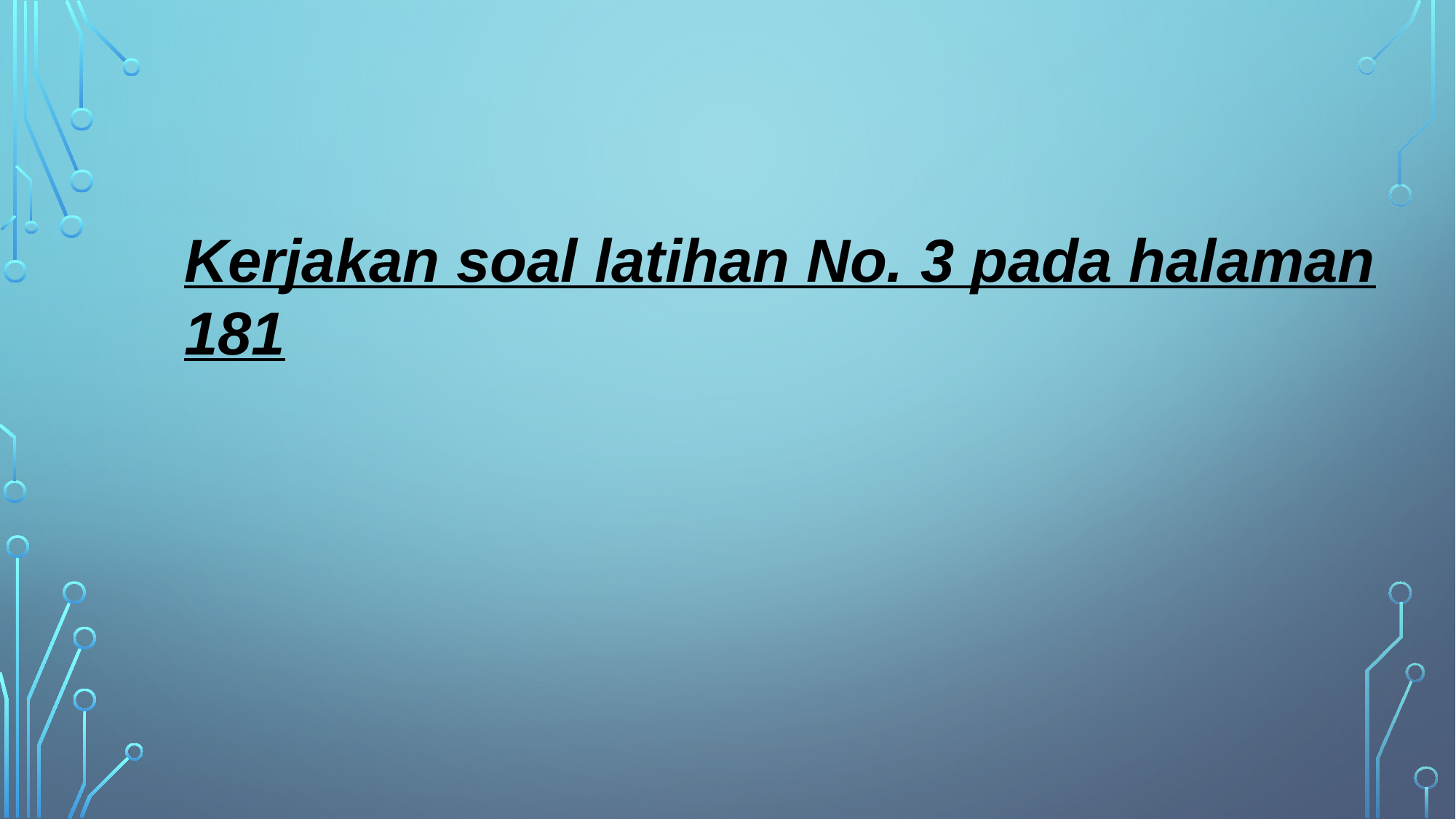

Kerjakan soal latihan No. 3 pada halaman 181